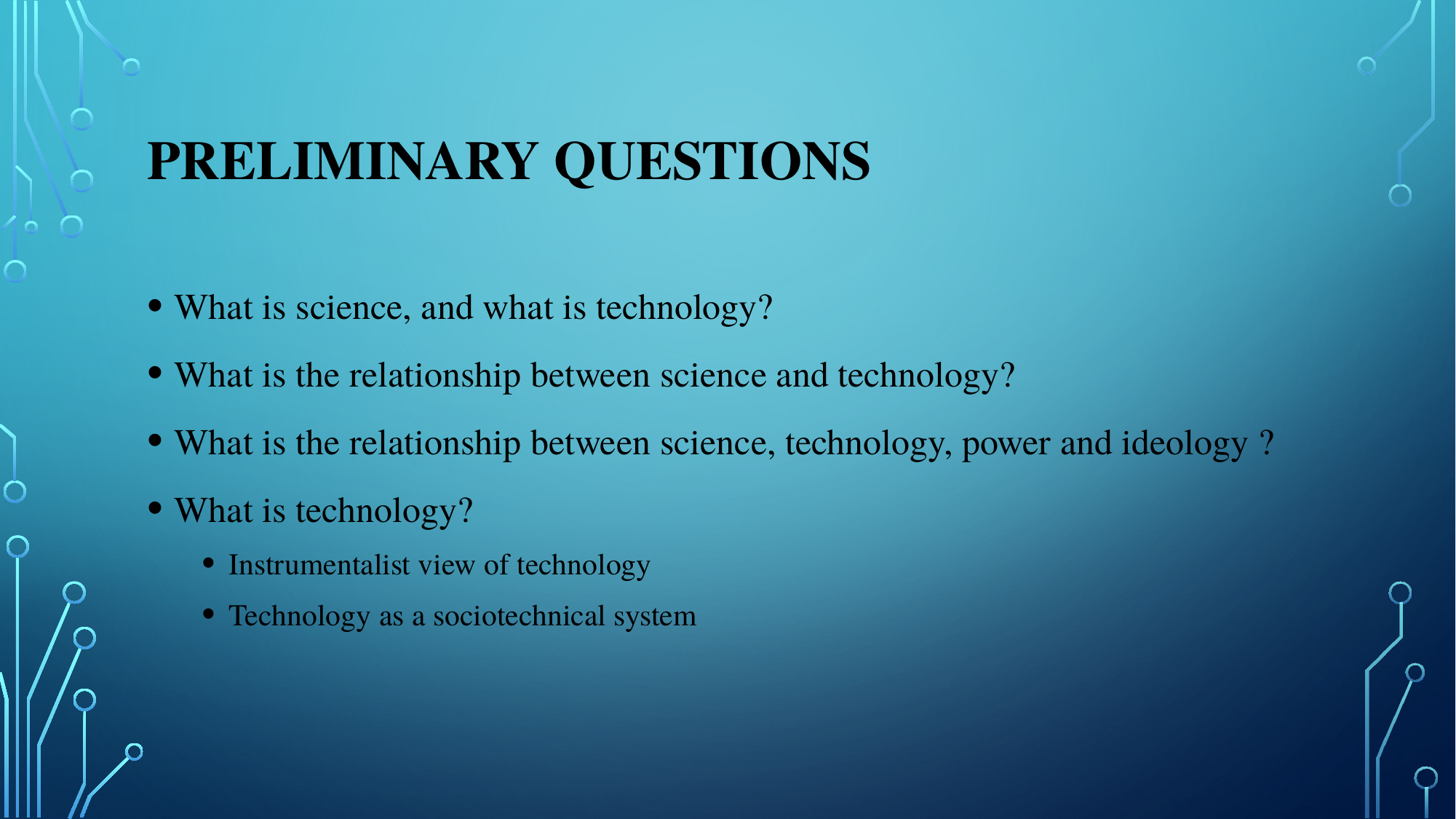

# PRELIMINARY QUESTIONS
What is science, and what is technology?
What is the relationship between science and technology?
What is the relationship between science, technology, power and ideology ?
What is technology?
Instrumentalist view of technology
Technology as a sociotechnical system